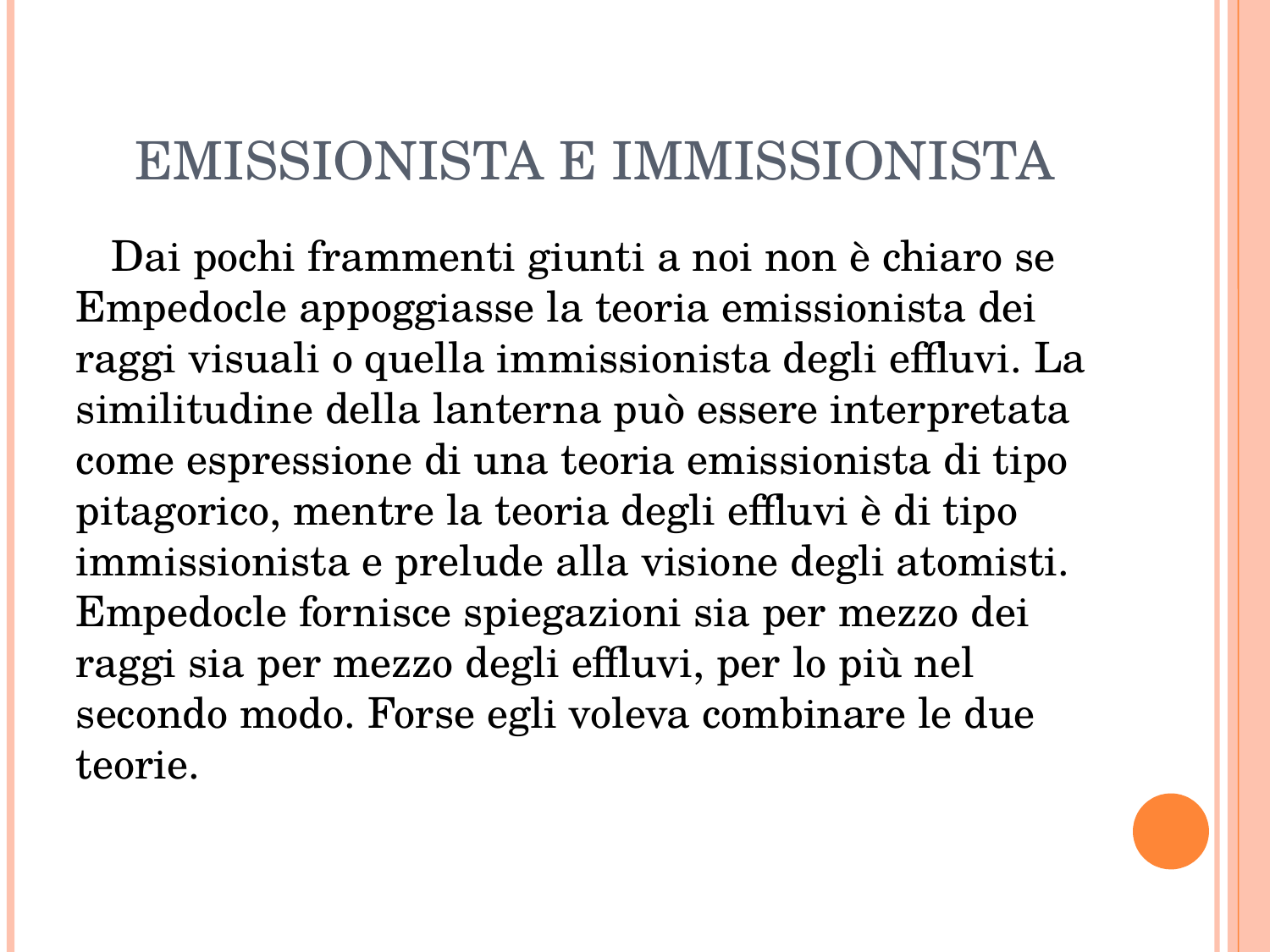

EMISSIONISTA E IMMISSIONISTA
   Dai pochi frammenti giunti a noi non è chiaro se Empedocle appoggiasse la teoria emissionista dei raggi visuali o quella immissionista degli effluvi. La similitudine della lanterna può essere interpretata come espressione di una teoria emissionista di tipo pitagorico, mentre la teoria degli effluvi è di tipo immissionista e prelude alla visione degli atomisti. Empedocle fornisce spiegazioni sia per mezzo dei raggi sia per mezzo degli effluvi, per lo più nel secondo modo. Forse egli voleva combinare le due teorie.